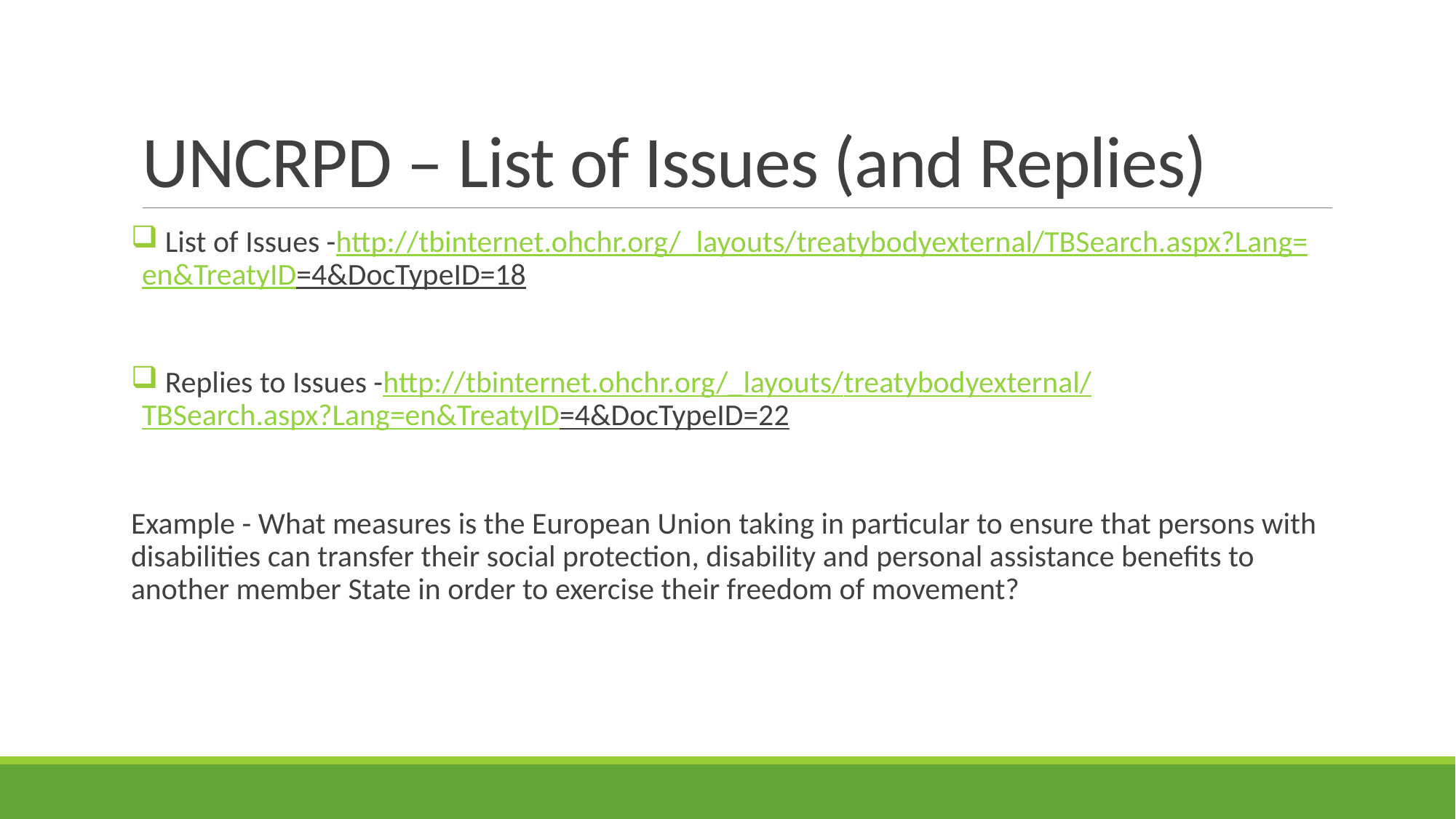

# UNCRPD – List of Issues (and Replies)
 List of Issues -http://tbinternet.ohchr.org/_layouts/treatybodyexternal/TBSearch.aspx?Lang=en&TreatyID=4&DocTypeID=18

 Replies to Issues -http://tbinternet.ohchr.org/_layouts/treatybodyexternal/TBSearch.aspx?Lang=en&TreatyID=4&DocTypeID=22

Example - What measures is the European Union taking in particular to ensure that persons with disabilities can transfer their social protection, disability and personal assistance benefits to another member State in order to exercise their freedom of movement?